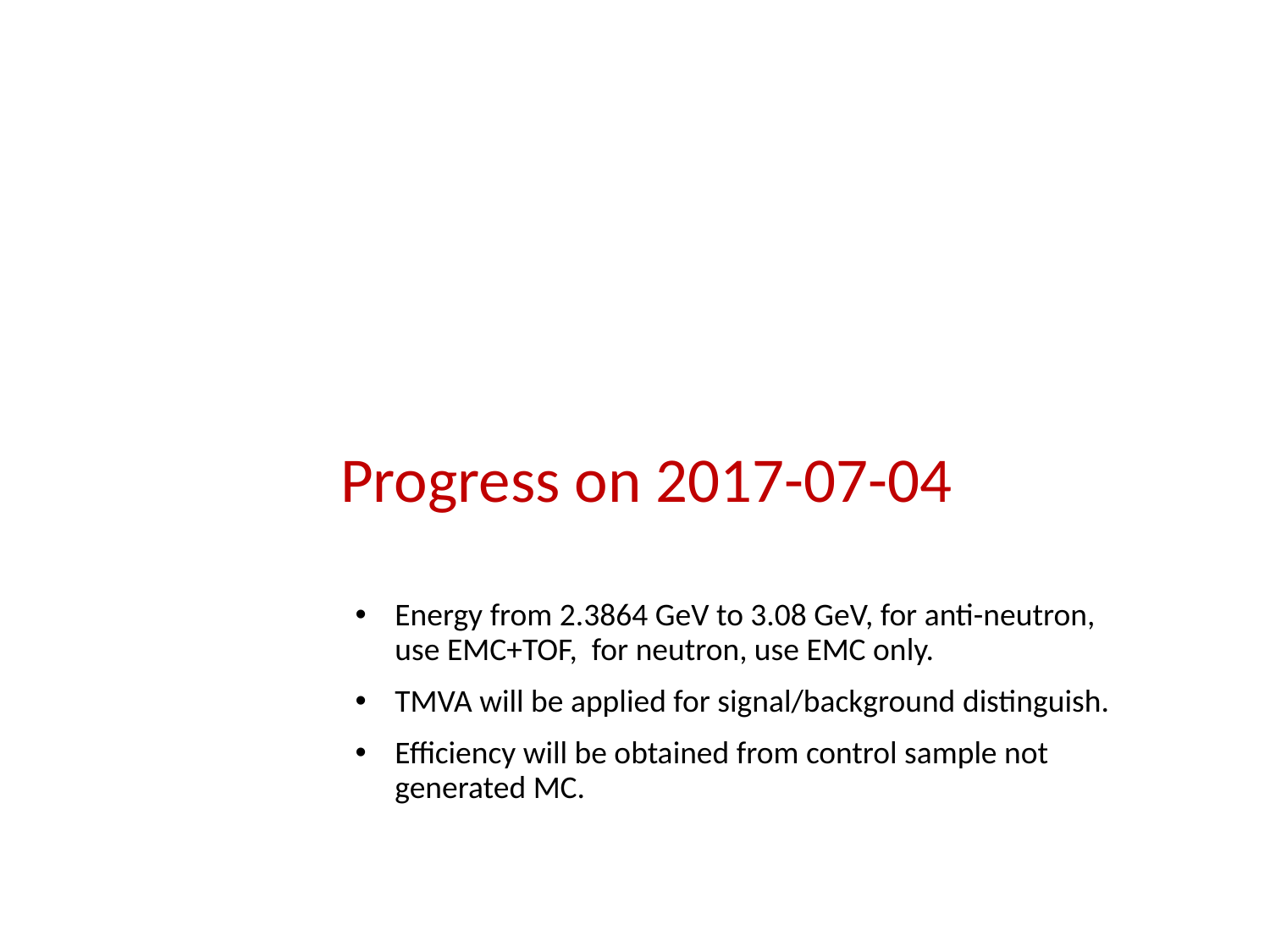

# Progress on 2017-07-04
Energy from 2.3864 GeV to 3.08 GeV, for anti-neutron, use EMC+TOF,  for neutron, use EMC only.
TMVA will be applied for signal/background distinguish.
Efficiency will be obtained from control sample not generated MC.